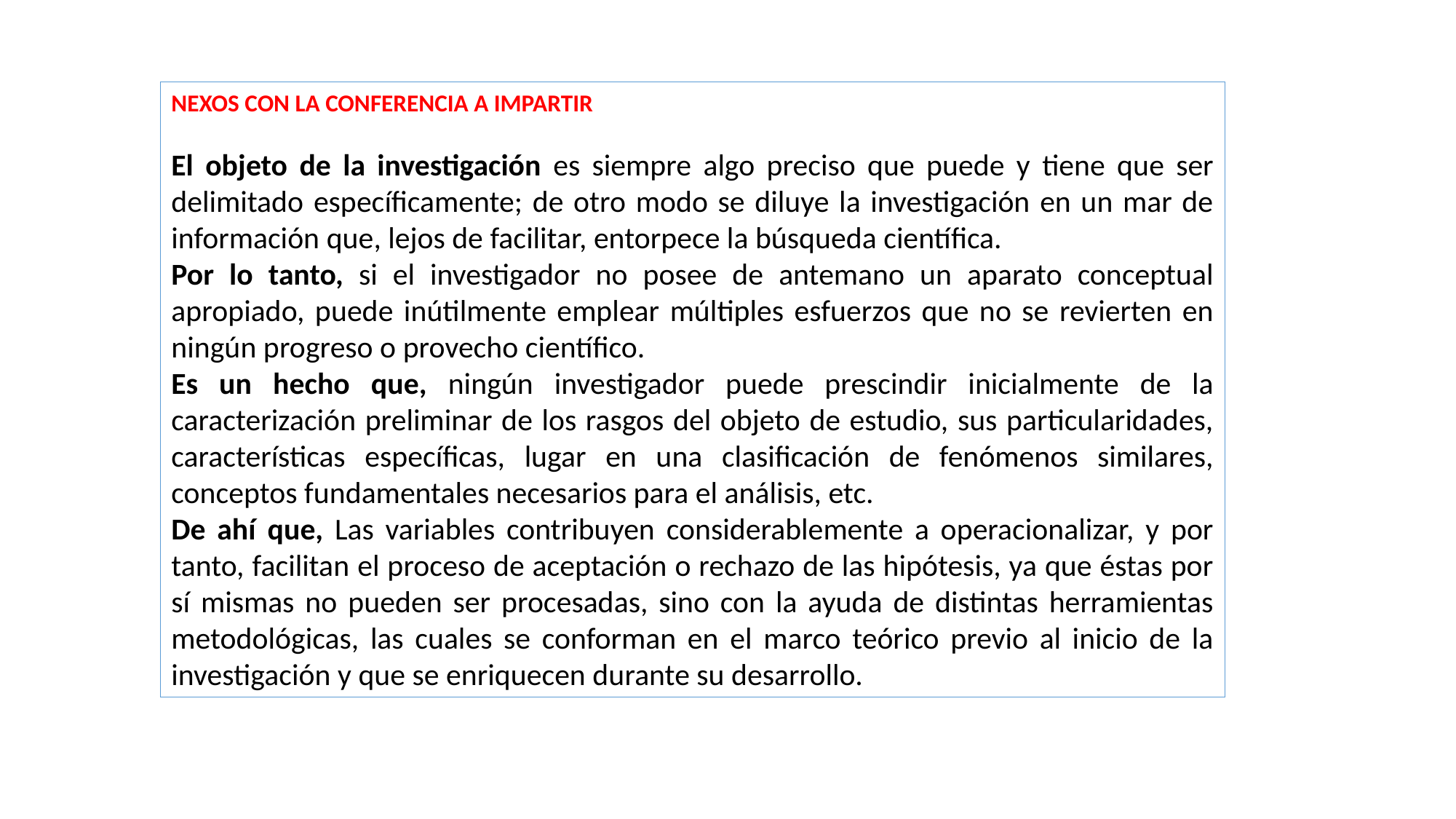

NEXOS CON LA CONFERENCIA A IMPARTIR

El objeto de la investigación es siempre algo preciso que puede y tiene que ser delimitado específicamente; de otro modo se diluye la investigación en un mar de información que, lejos de facilitar, entorpece la búsqueda científica.
Por lo tanto, si el investigador no posee de antemano un aparato conceptual apropiado, puede inútilmente emplear múltiples esfuerzos que no se revierten en ningún progreso o provecho científico.
Es un hecho que, ningún investigador puede prescindir inicialmente de la caracterización preliminar de los rasgos del objeto de estudio, sus particularidades, características específicas, lugar en una clasificación de fenómenos similares, conceptos fundamentales necesarios para el análisis, etc.
De ahí que, Las variables contribuyen considerablemente a operacionalizar, y por tanto, facilitan el proceso de aceptación o rechazo de las hipótesis, ya que éstas por sí mismas no pueden ser procesadas, sino con la ayuda de distintas herramientas metodológicas, las cuales se conforman en el marco teórico previo al inicio de la investigación y que se enriquecen durante su desarrollo.